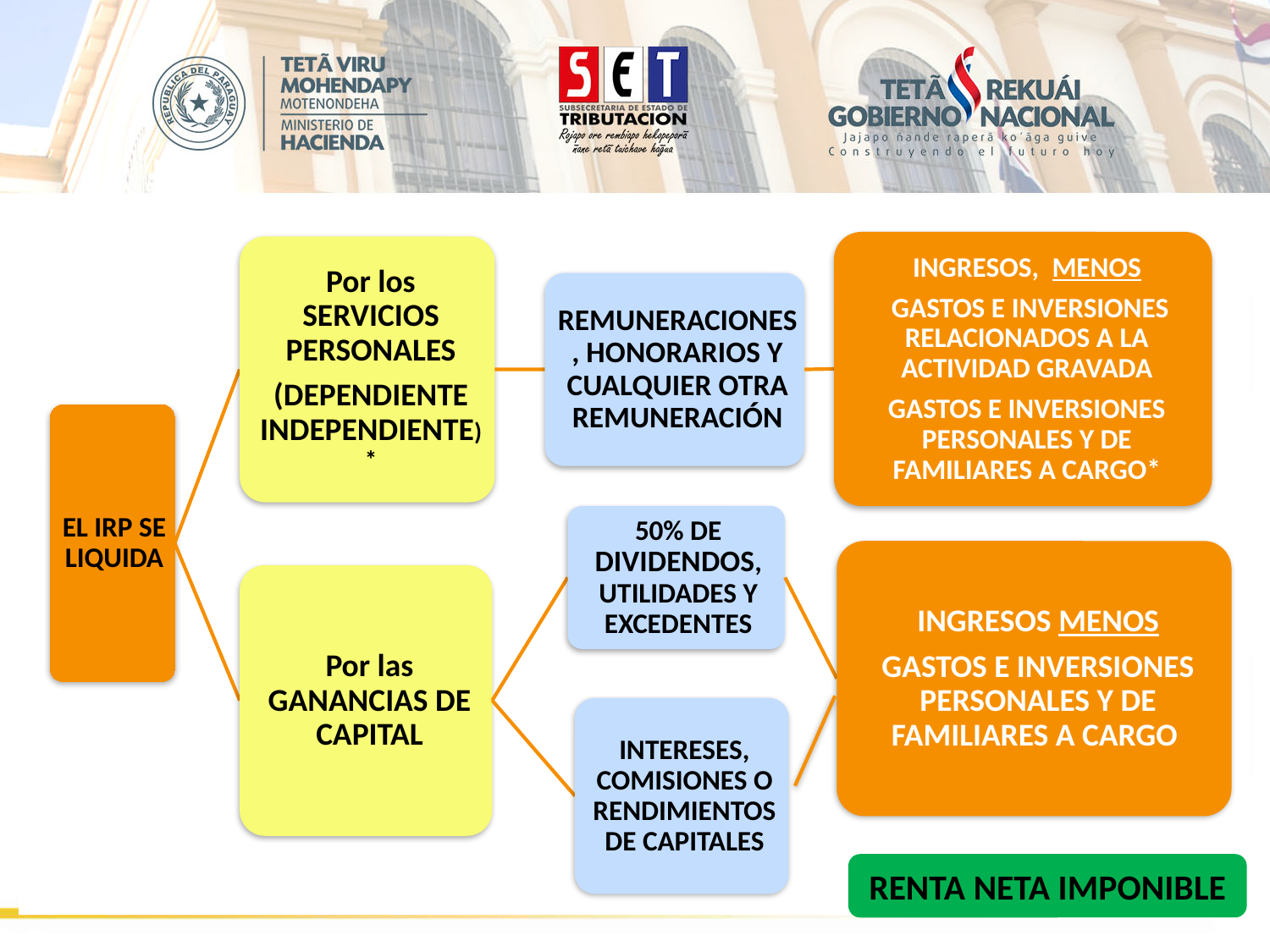

EL IRP SE LIQUIDA

Por los SERVICIOS PERSONALES
(DEPENDIENTE INDEPENDIENTE)*

REMUNERACIONES, HONORARIOS Y CUALQUIER OTRA REMUNERACIÓN

INGRESOS,  MENOS
 GASTOS E INVERSIONES RELACIONADOS A LA ACTIVIDAD GRAVADA
GASTOS E INVERSIONES PERSONALES Y DE FAMILIARES A CARGO*

Por las GANANCIAS DE CAPITAL

50% DE DIVIDENDOS, UTILIDADES Y EXCEDENTES

INGRESOS MENOS
GASTOS E INVERSIONES PERSONALES Y DE FAMILIARES A CARGO

INTERESES, COMISIONES O RENDIMIENTOS DE CAPITALES
RENTA NETA IMPONIBLE